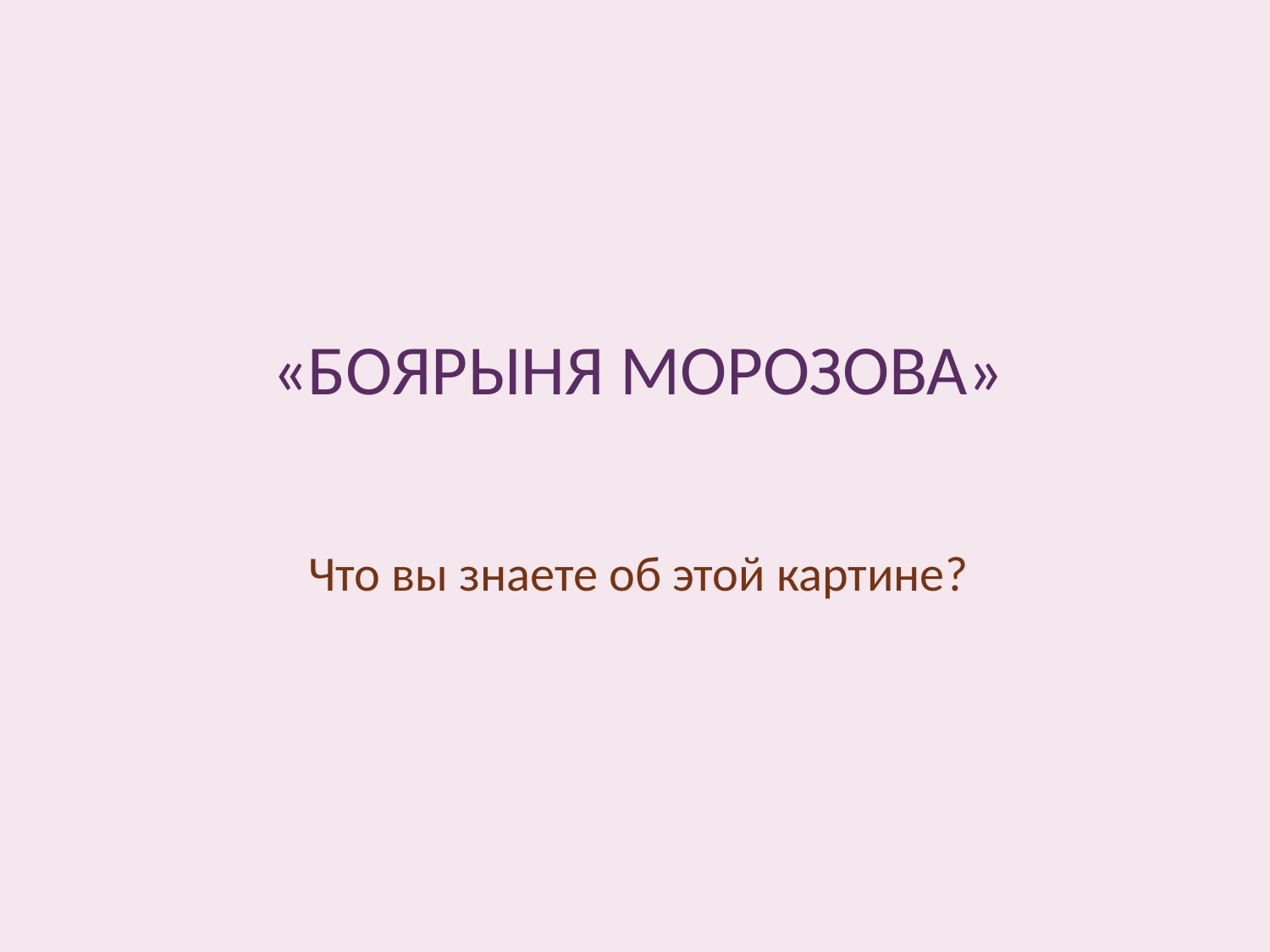

«БОЯРЫНЯ МОРОЗОВА»
Что вы знаете об этой картине?